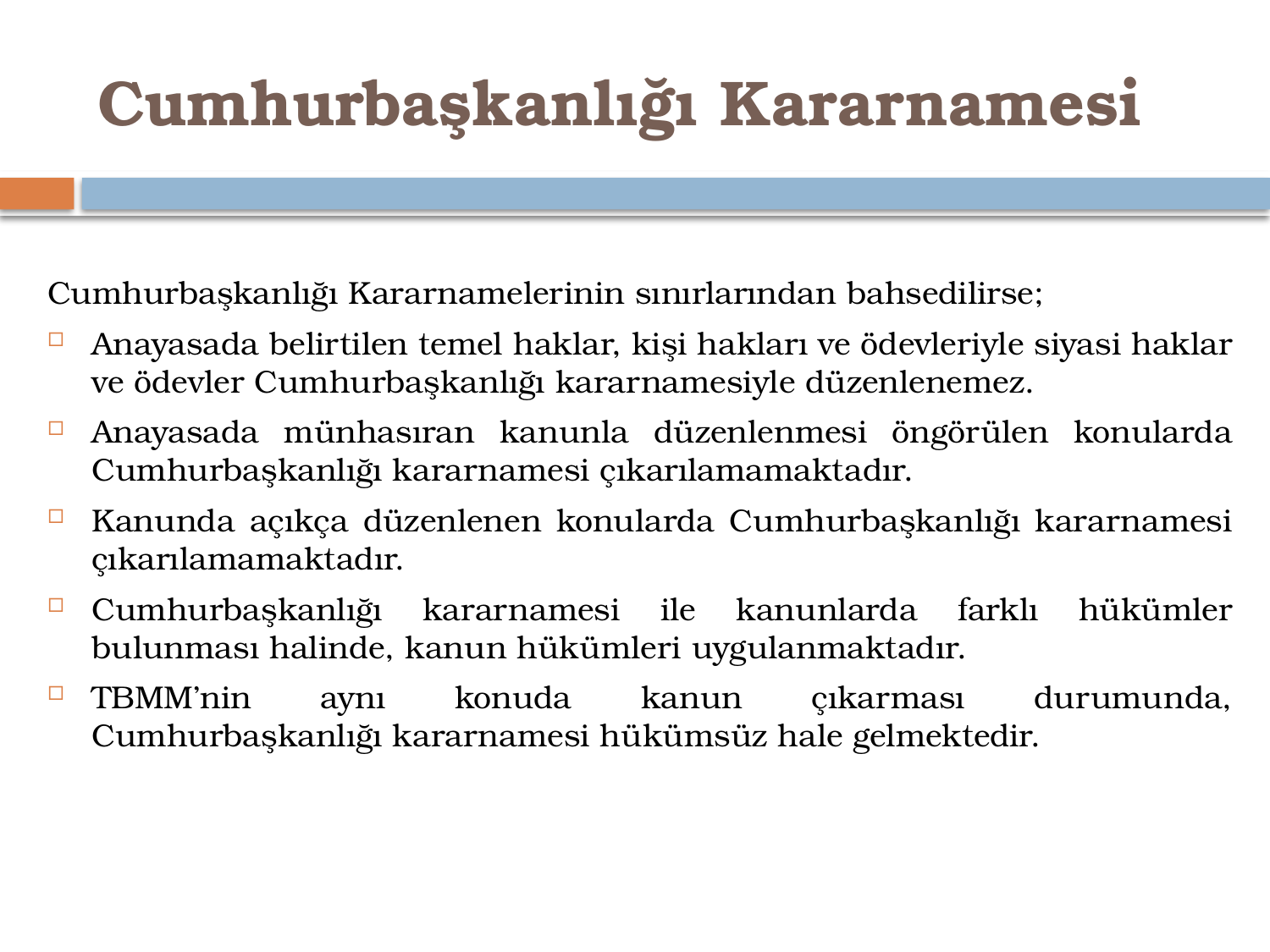

# Cumhurbaşkanlığı Kararnamesi

Cumhurbaşkanlığı Kararnamelerinin sınırlarından bahsedilirse;
Anayasada belirtilen temel haklar, kişi hakları ve ödevleriyle siyasi haklar ve ödevler Cumhurbaşkanlığı kararnamesiyle düzenlenemez.
Anayasada münhasıran kanunla düzenlenmesi öngörülen konularda Cumhurbaşkanlığı kararnamesi çıkarılamamaktadır.
Kanunda açıkça düzenlenen konularda Cumhurbaşkanlığı kararnamesi çıkarılamamaktadır.
Cumhurbaşkanlığı kararnamesi ile kanunlarda farklı hükümler bulunması halinde, kanun hükümleri uygulanmaktadır.
TBMM’nin aynı konuda kanun çıkarması durumunda, Cumhurbaşkanlığı kararnamesi hükümsüz hale gelmektedir.